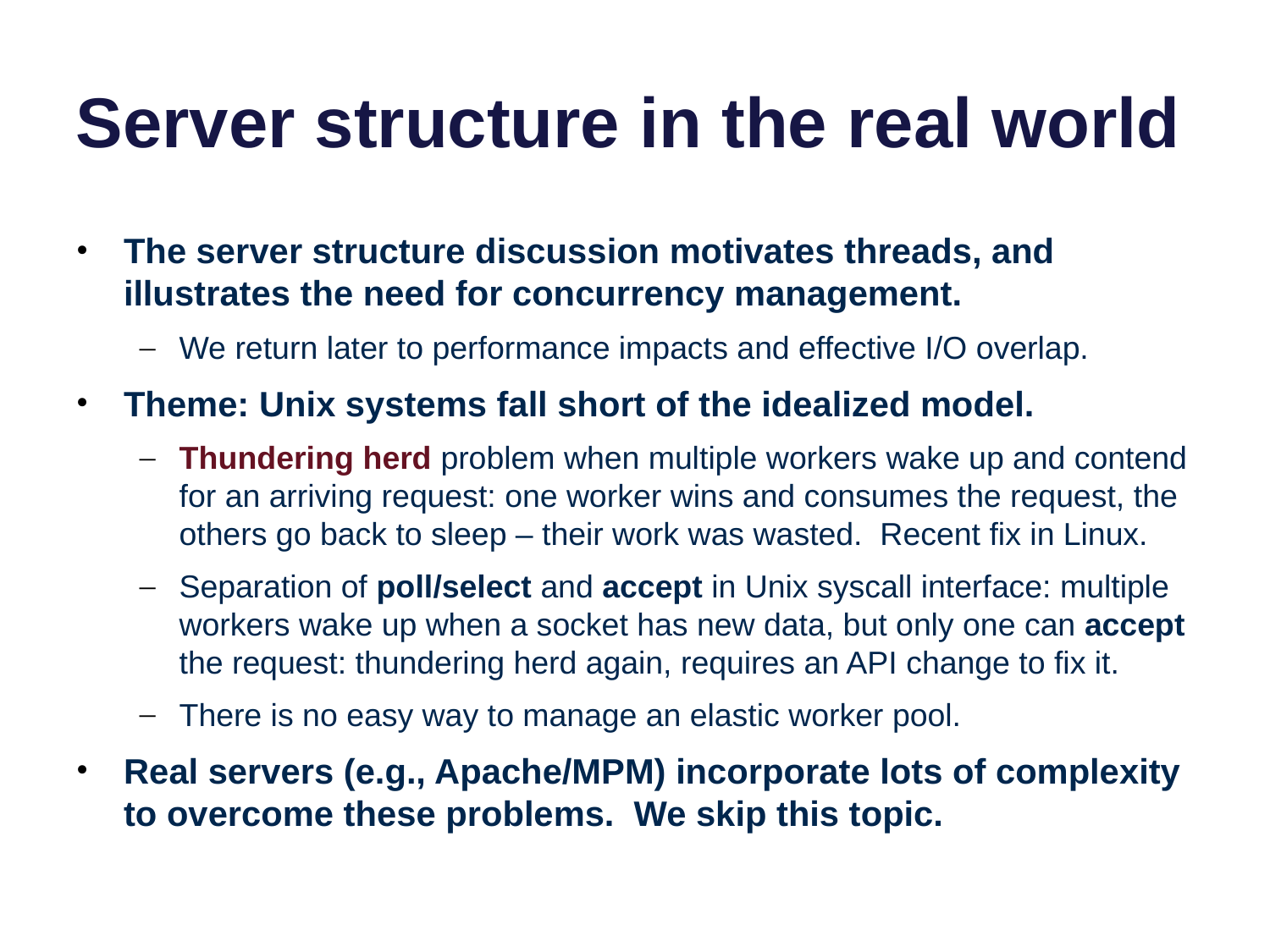

# Server structure in the real world
The server structure discussion motivates threads, and illustrates the need for concurrency management.
We return later to performance impacts and effective I/O overlap.
Theme: Unix systems fall short of the idealized model.
Thundering herd problem when multiple workers wake up and contend for an arriving request: one worker wins and consumes the request, the others go back to sleep – their work was wasted.  Recent fix in Linux.
Separation of poll/select and accept in Unix syscall interface: multiple workers wake up when a socket has new data, but only one can accept the request: thundering herd again, requires an API change to fix it.
There is no easy way to manage an elastic worker pool.
Real servers (e.g., Apache/MPM) incorporate lots of complexity to overcome these problems.  We skip this topic.